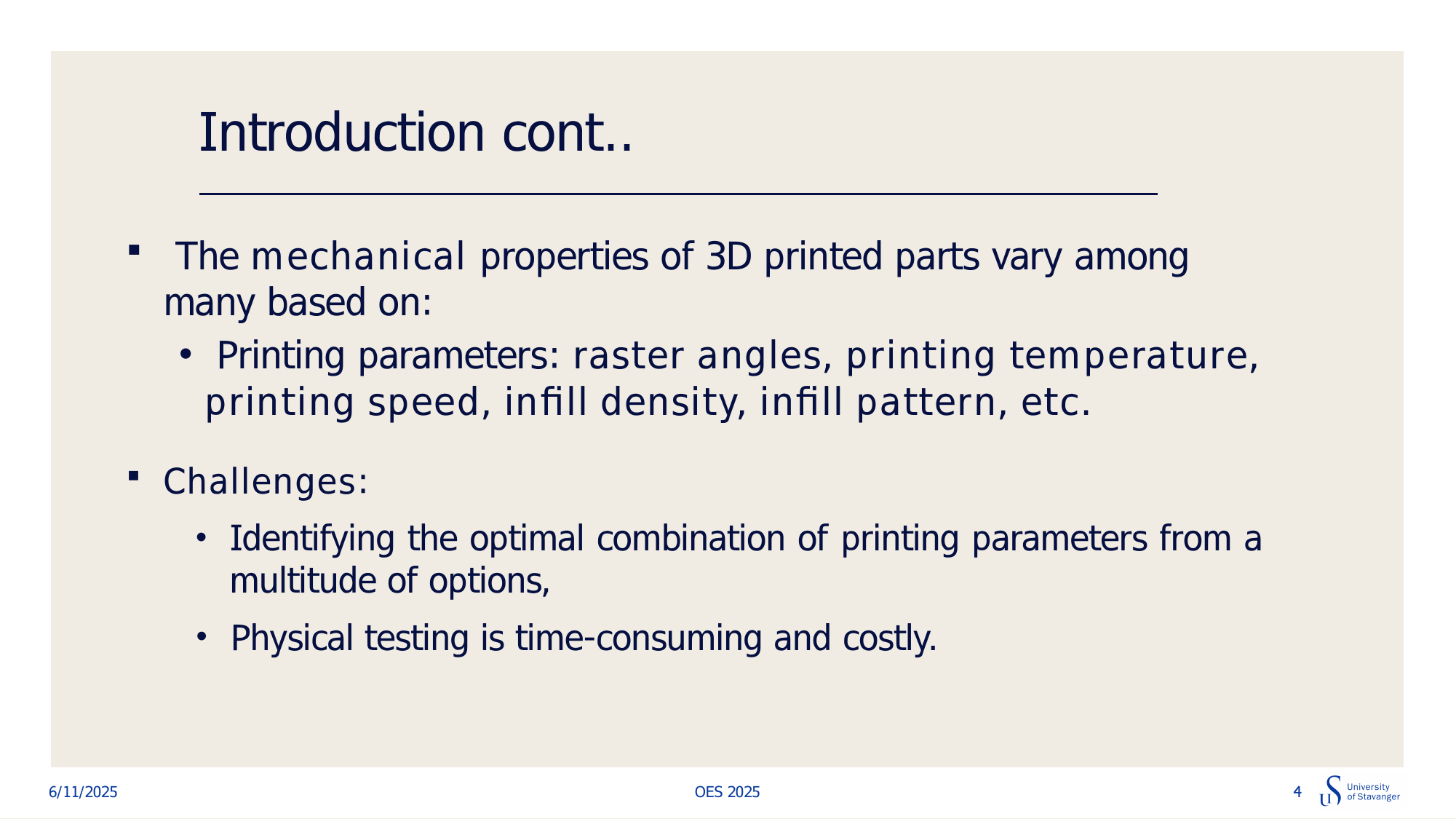

# Introduction cont..
 The mechanical properties of 3D printed parts vary among many based on:
 Printing parameters: raster angles, printing temperature, printing speed, infill density, infill pattern, etc.
Challenges:
Identifying the optimal combination of printing parameters from a multitude of options,
 Physical testing is time-consuming and costly.

6/11/2025
OES 2025
4